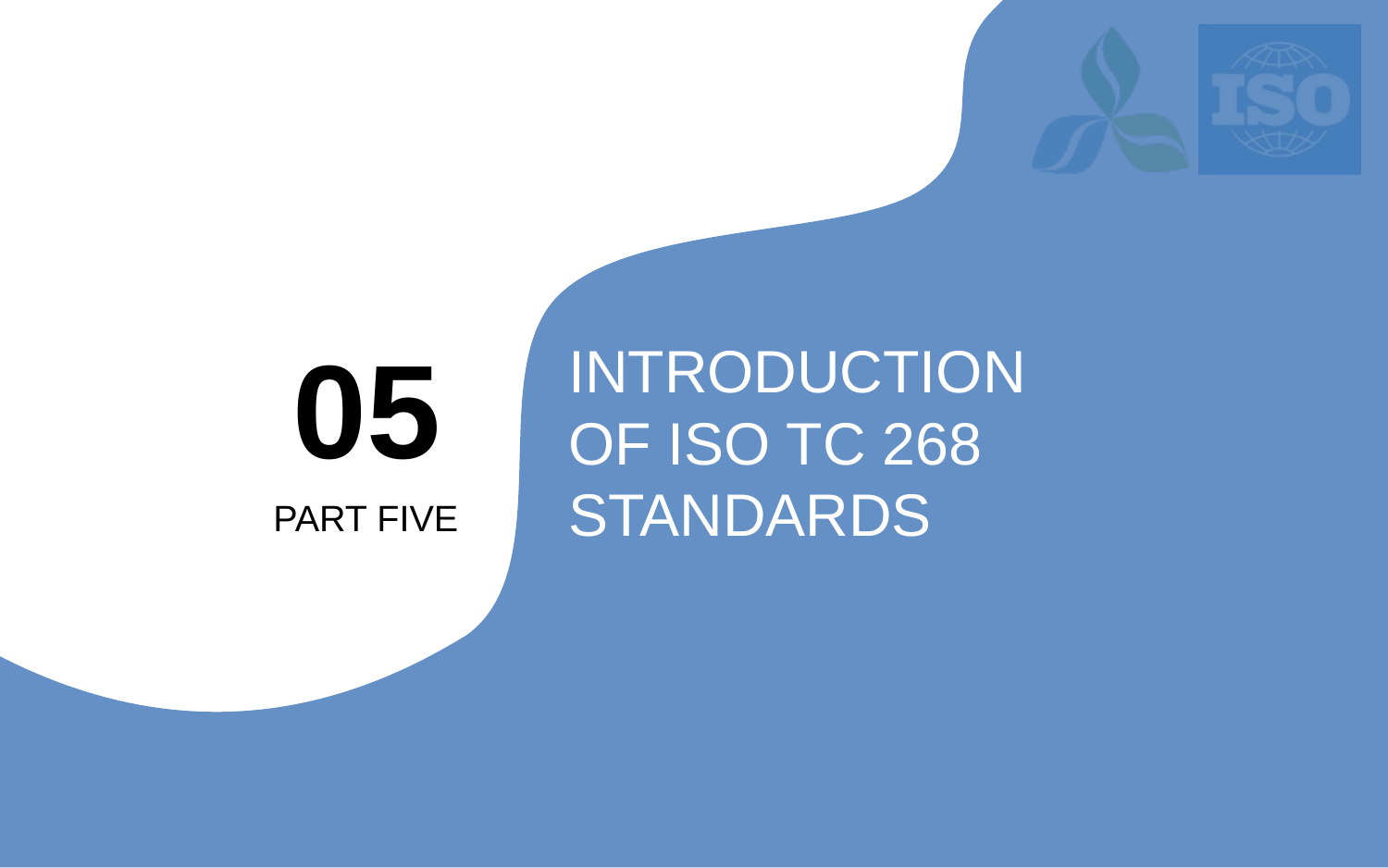

05
Introduction of iso tc 268 standards
PART FIVE